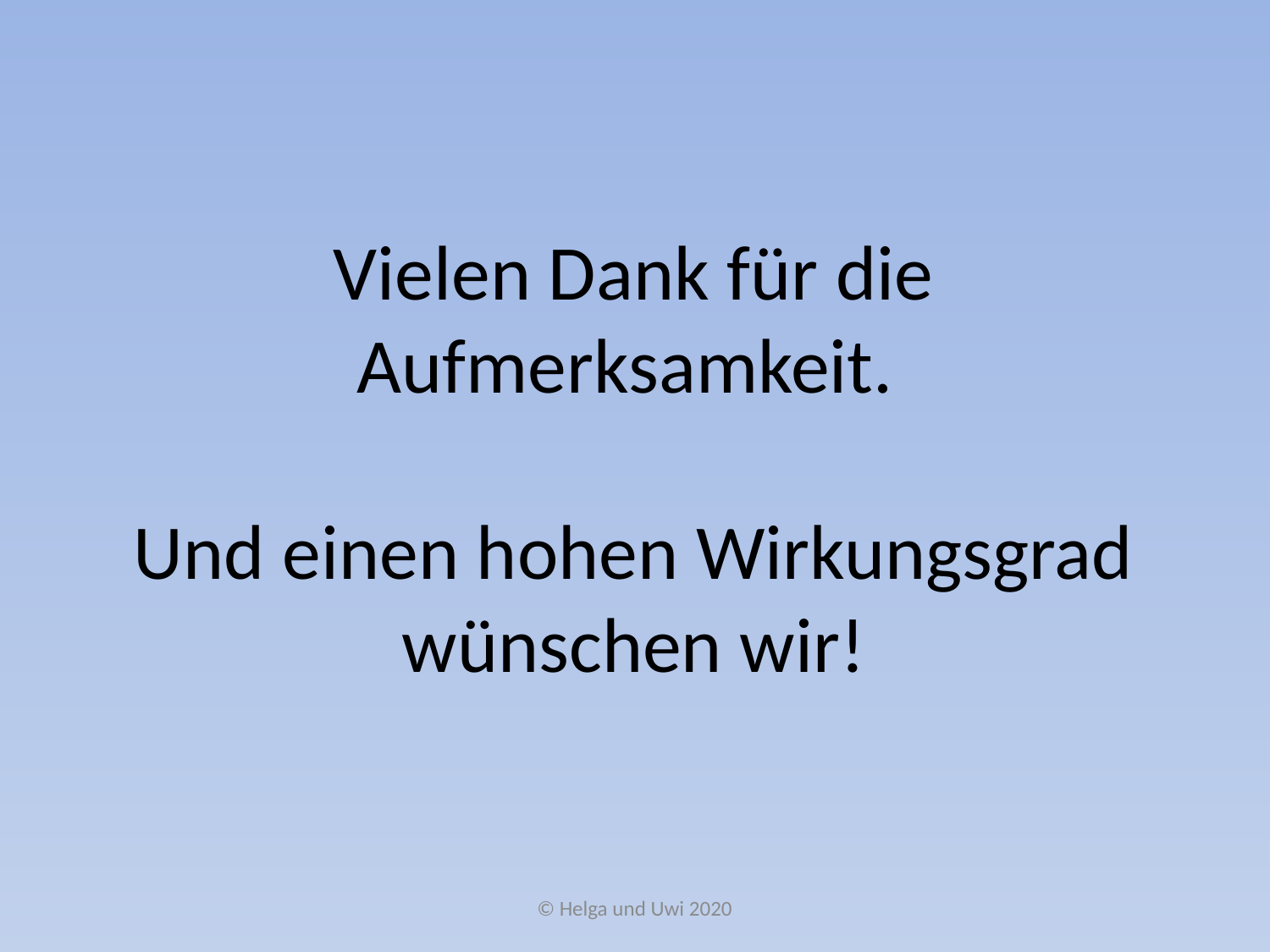

Vielen Dank für die Aufmerksamkeit.
Und einen hohen Wirkungsgrad wünschen wir!
© Helga und Uwi 2020